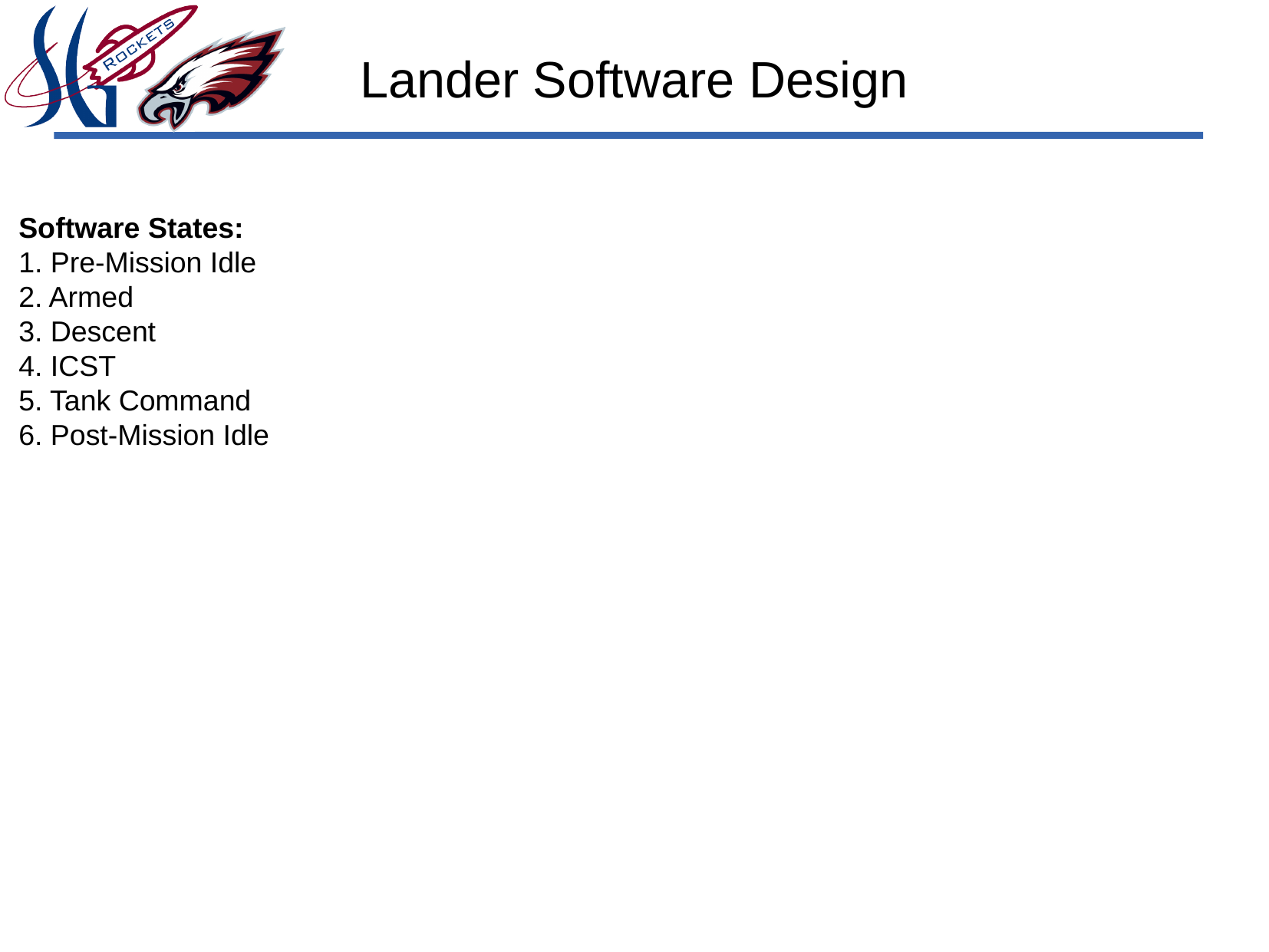

# Lander Software Design
Software States:
1. Pre-Mission Idle
2. Armed
3. Descent
4. ICST
5. Tank Command
6. Post-Mission Idle